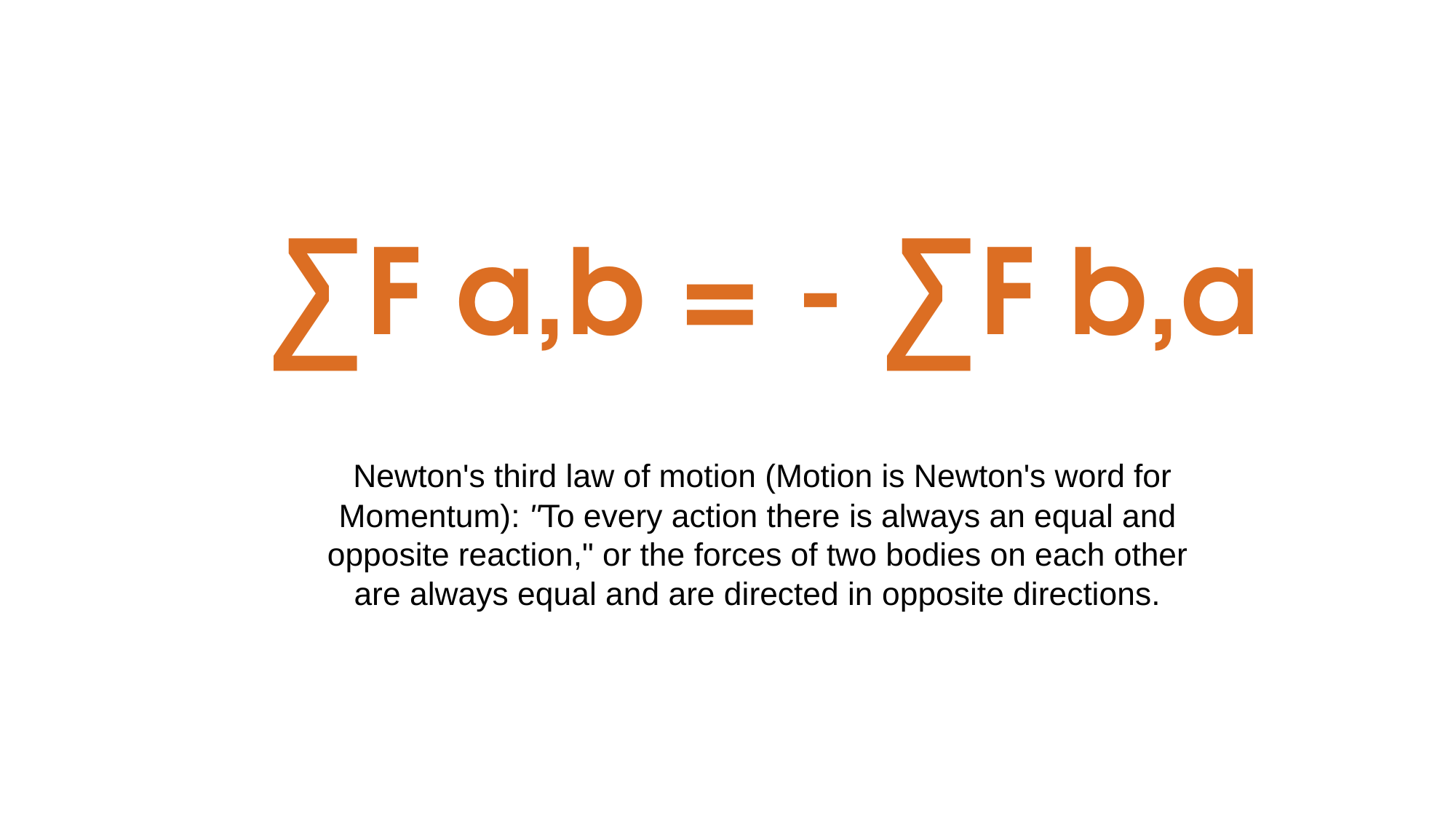

∑F a,b = - ∑F b,a

 Newton's third law of motion (Motion is Newton's word for Momentum): "To every action there is always an equal and opposite reaction," or the forces of two bodies on each other are always equal and are directed in opposite directions.